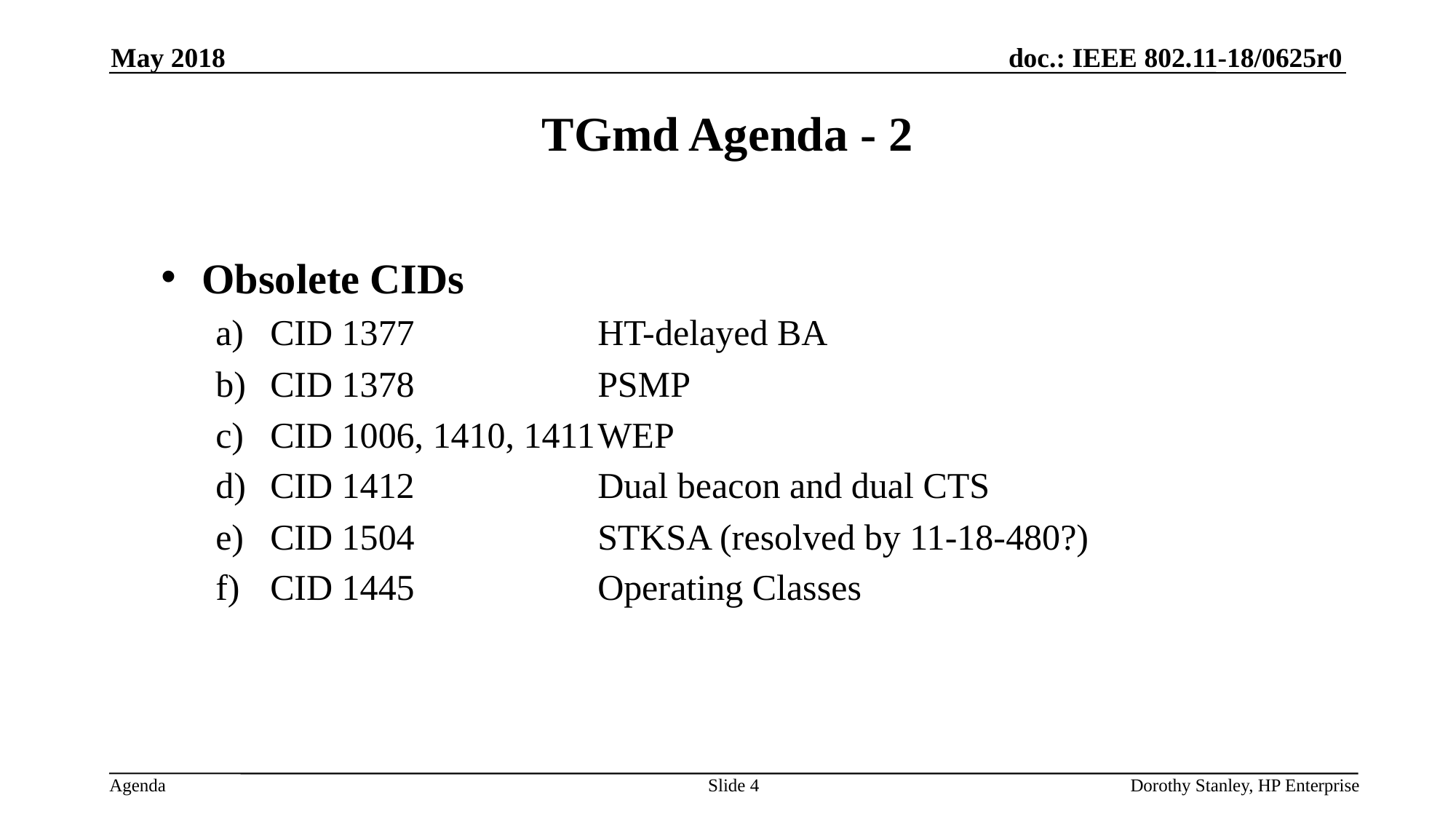

May 2018
# TGmd Agenda - 2
Obsolete CIDs
CID 1377 		HT-delayed BA
CID 1378		PSMP
CID 1006, 1410, 1411	WEP
CID 1412		Dual beacon and dual CTS
CID 1504		STKSA (resolved by 11-18-480?)
CID 1445		Operating Classes

Slide 4
Dorothy Stanley, HP Enterprise